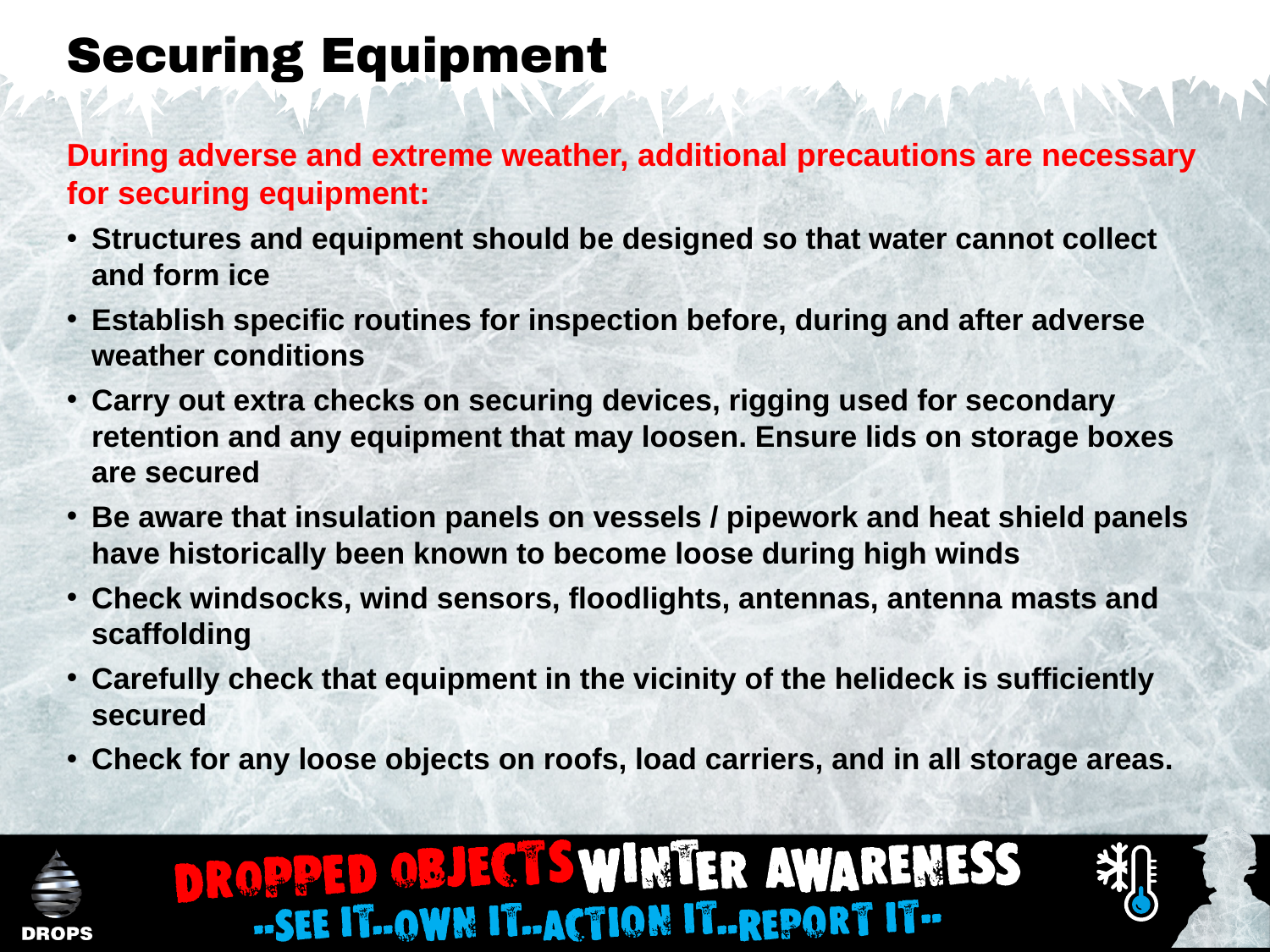

Securing Equipment
During adverse and extreme weather, additional precautions are necessary for securing equipment:
Structures and equipment should be designed so that water cannot collect and form ice
Establish specific routines for inspection before, during and after adverse weather conditions
Carry out extra checks on securing devices, rigging used for secondary retention and any equipment that may loosen. Ensure lids on storage boxes are secured
Be aware that insulation panels on vessels / pipework and heat shield panels have historically been known to become loose during high winds
Check windsocks, wind sensors, floodlights, antennas, antenna masts and scaffolding
Carefully check that equipment in the vicinity of the helideck is sufficiently secured
Check for any loose objects on roofs, load carriers, and in all storage areas.